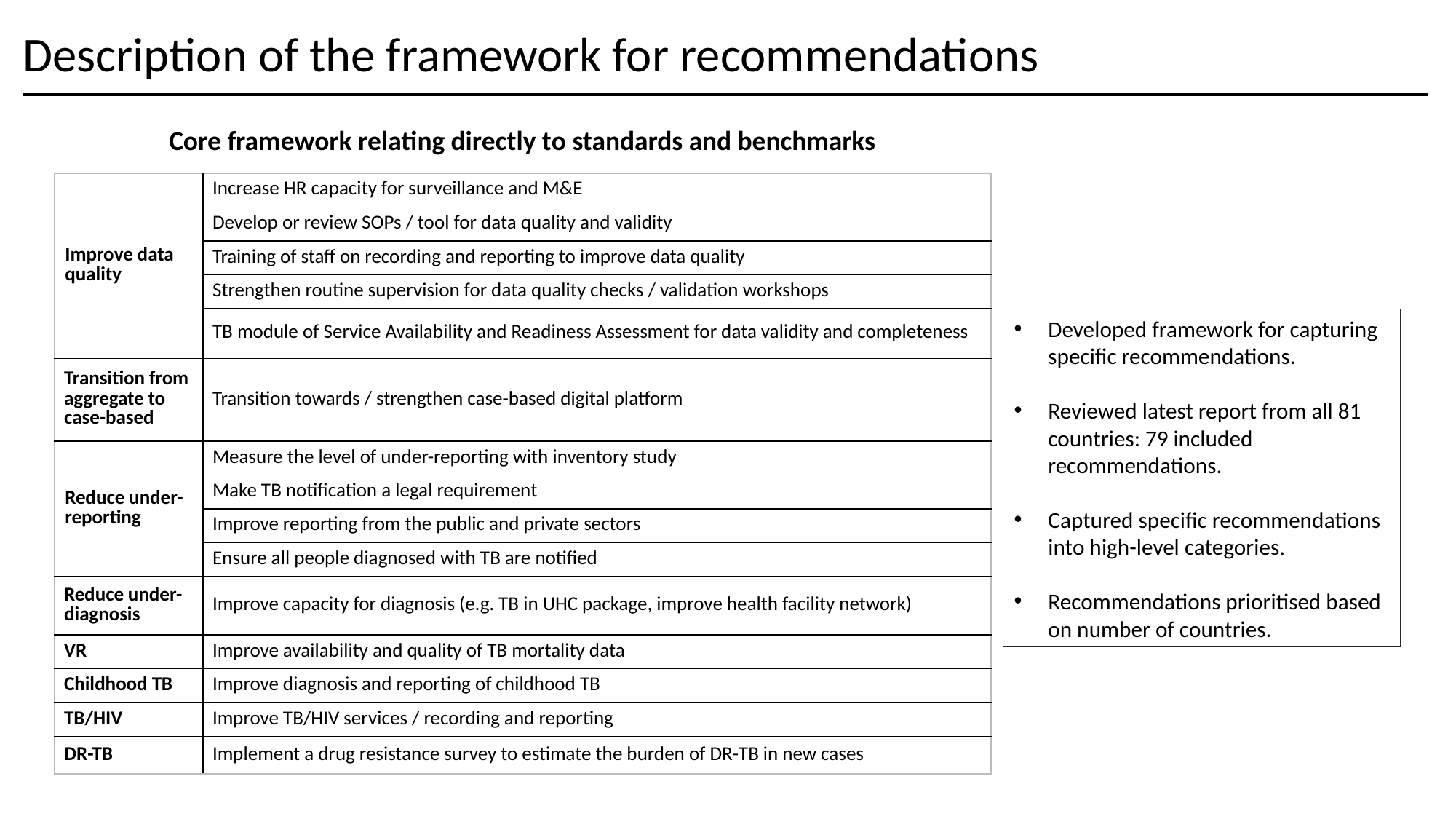

# Description of the framework for recommendations
Core framework relating directly to standards and benchmarks
| Improve data quality | Increase HR capacity for surveillance and M&E |
| --- | --- |
|  | Develop or review SOPs / tool for data quality and validity |
|  | Training of staff on recording and reporting to improve data quality |
|  | Strengthen routine supervision for data quality checks / validation workshops |
|  | TB module of Service Availability and Readiness Assessment for data validity and completeness |
| Transition from aggregate to case-based | Transition towards / strengthen case-based digital platform |
| Reduce under-reporting | Measure the level of under-reporting with inventory study |
|  | Make TB notification a legal requirement |
|  | Improve reporting from the public and private sectors |
|  | Ensure all people diagnosed with TB are notified |
| Reduce under-diagnosis | Improve capacity for diagnosis (e.g. TB in UHC package, improve health facility network) |
| VR | Improve availability and quality of TB mortality data |
| Childhood TB | Improve diagnosis and reporting of childhood TB |
| TB/HIV | Improve TB/HIV services / recording and reporting |
| DR-TB | Implement a drug resistance survey to estimate the burden of DR-TB in new cases |
Developed framework for capturing specific recommendations.

Reviewed latest report from all 81 countries: 79 included recommendations.

Captured specific recommendations into high-level categories.

Recommendations prioritised based on number of countries.